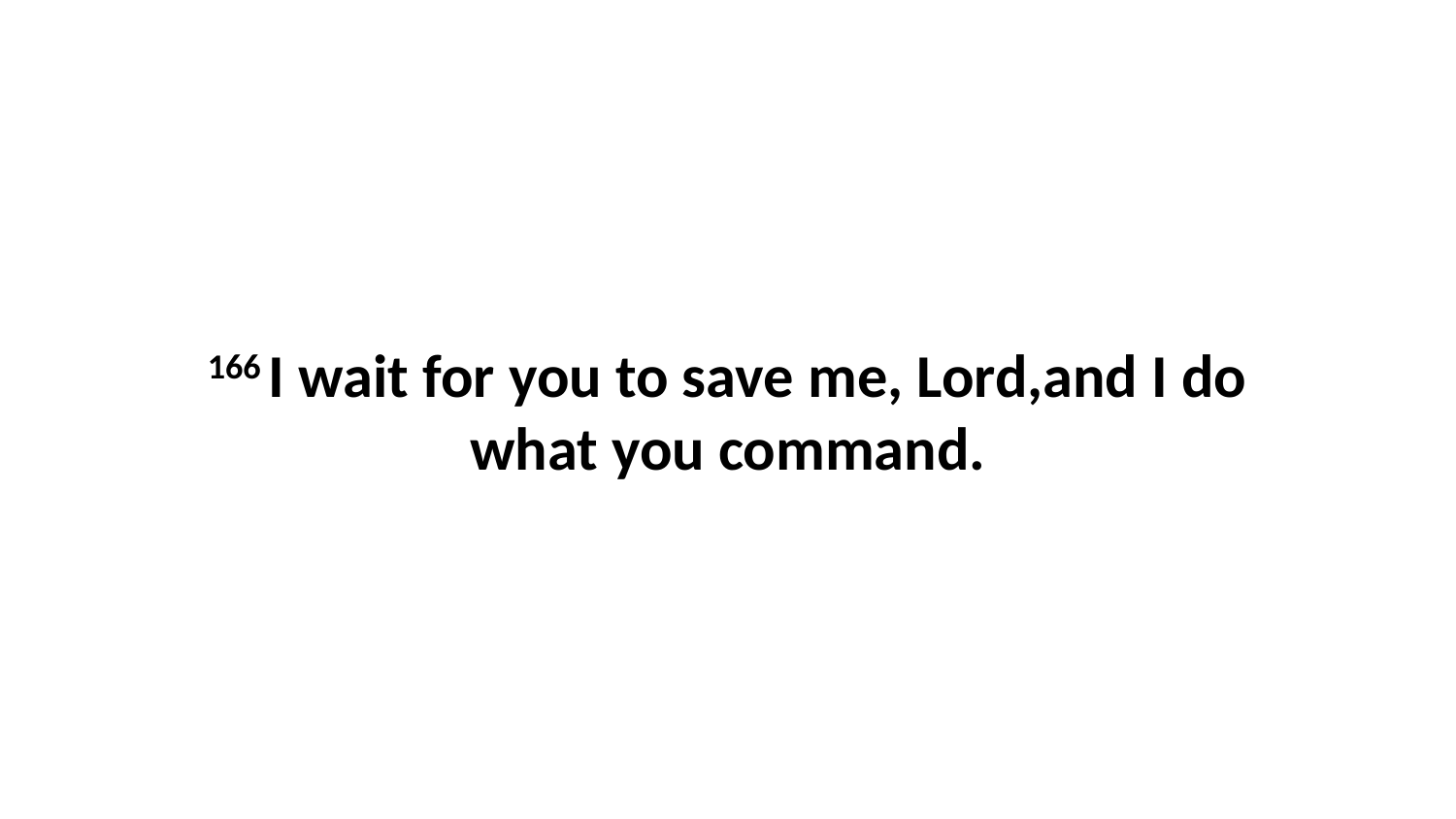

166 I wait for you to save me, Lord,and I do what you command.